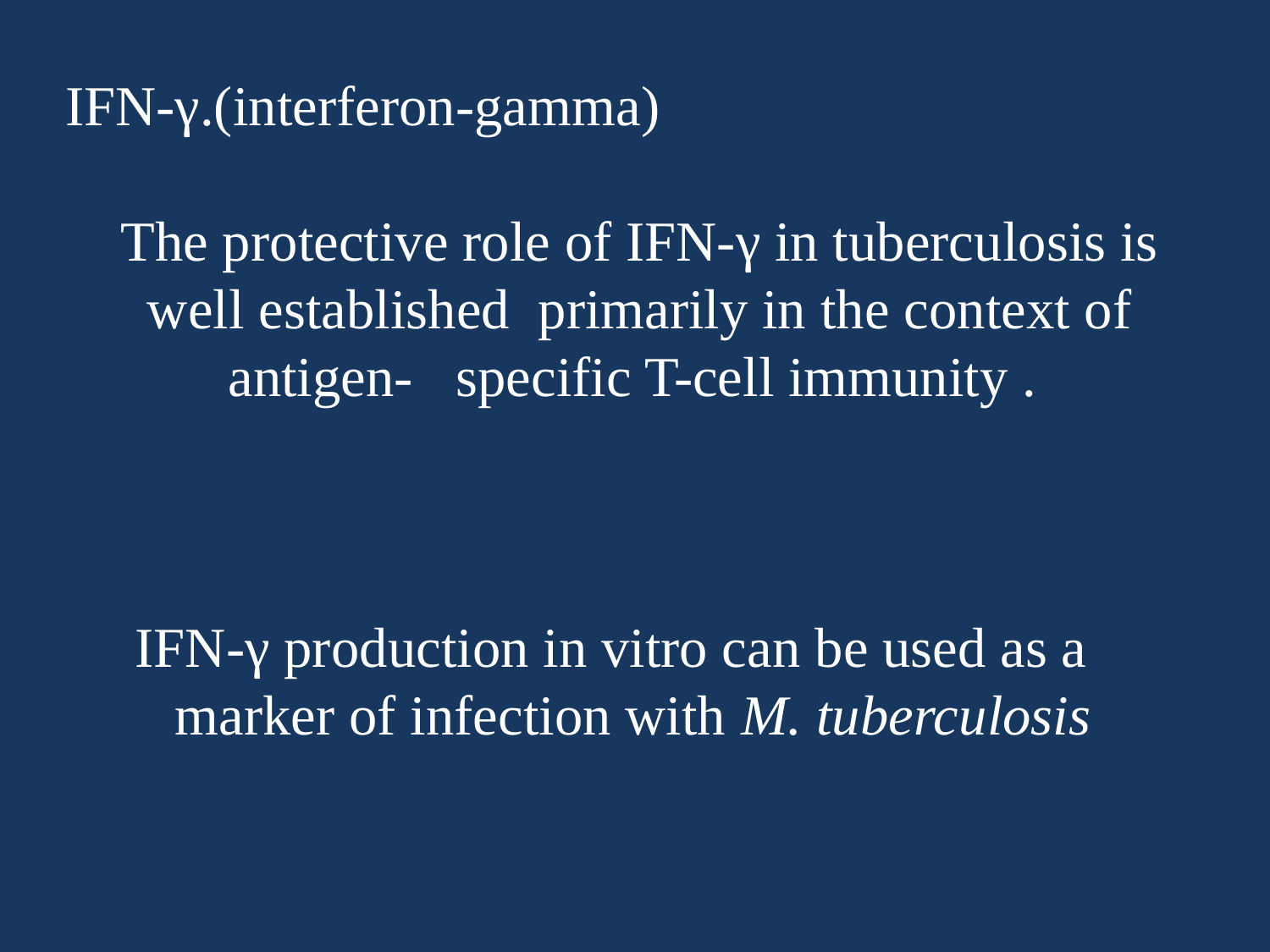

IFN-γ.(interferon-gamma)

The protective role of IFN-γ in tuberculosis is well established  primarily in the context of antigen-   specific T-cell immunity .

 IFN-γ production in vitro can be used as a      marker of infection with M. tuberculosis